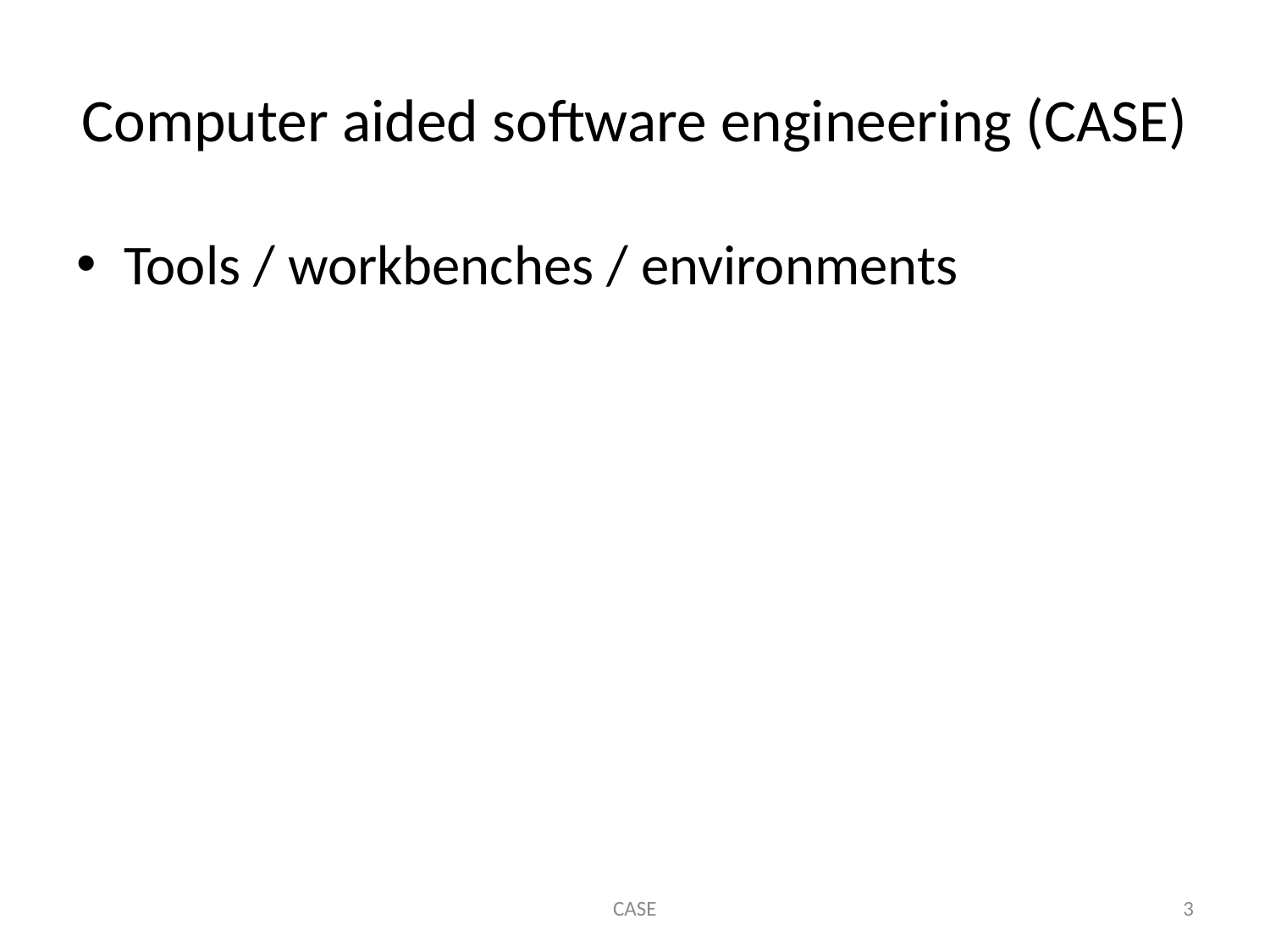

# Computer aided software engineering (CASE)
Tools / workbenches / environments
CASE
3